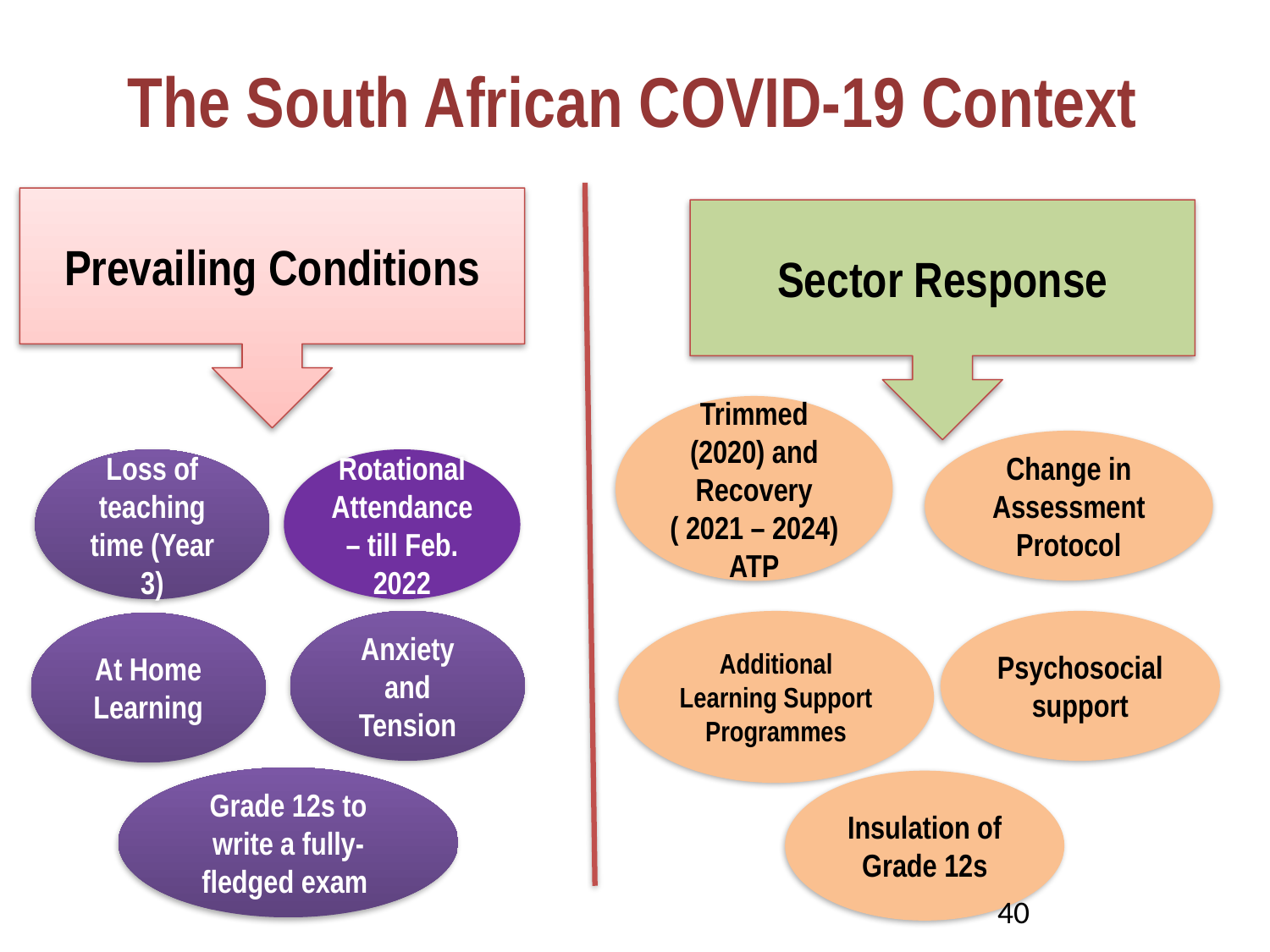

The South African COVID-19 Context

Prevailing Conditions
Sector Response
Trimmed (2020) and Recovery ( 2021 – 2024) ATP
Change in Assessment Protocol
Loss of teaching time (Year 3)
Rotational Attendance – till Feb. 2022
Anxiety and Tension
Additional Learning Support Programmes
Psychosocial support
At Home Learning
Grade 12s to write a fully-fledged exam
Insulation of Grade 12s
40